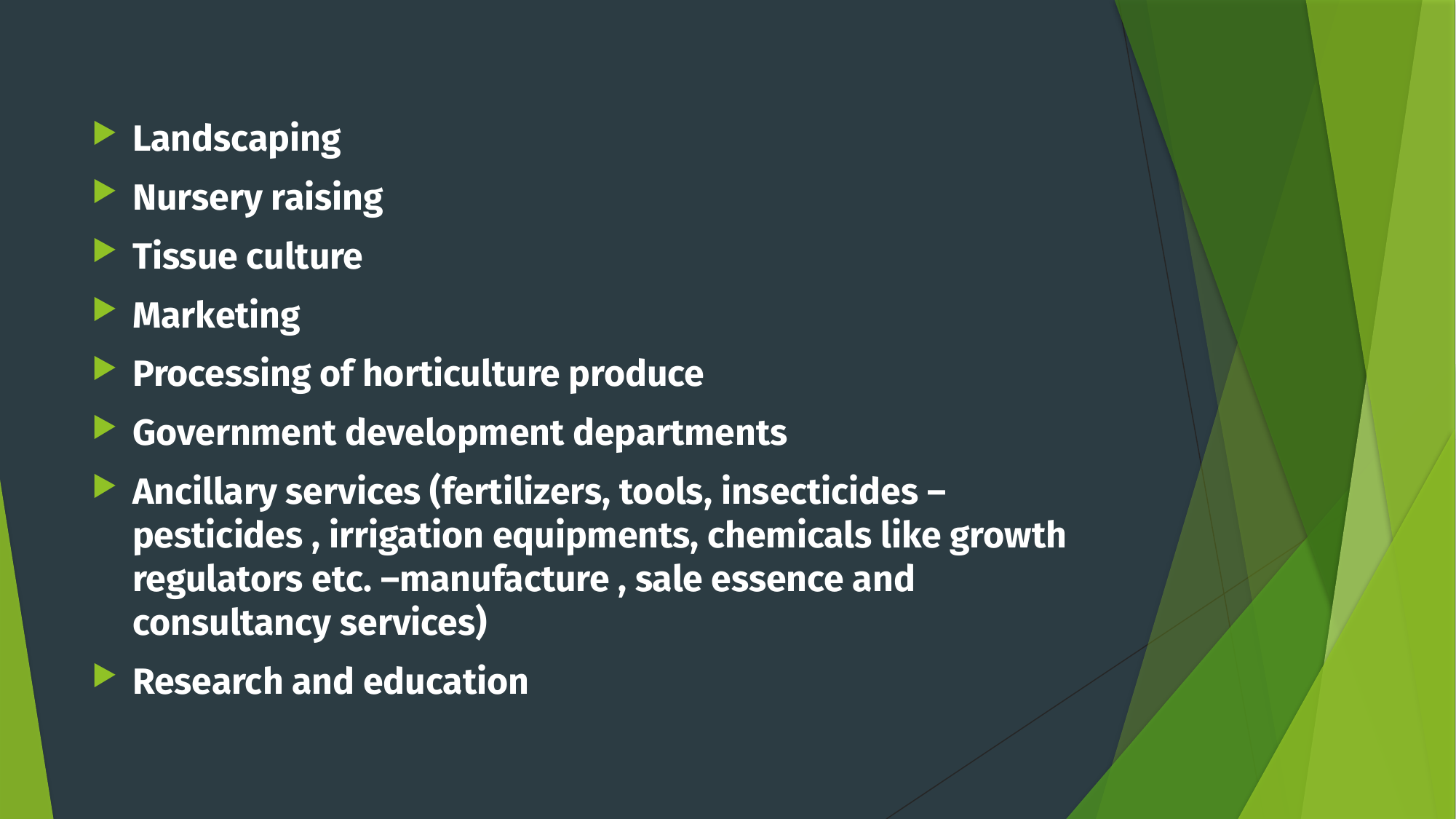

Landscaping
Nursery raising
Tissue culture
Marketing
Processing of horticulture produce
Government development departments
Ancillary services (fertilizers, tools, insecticides –pesticides , irrigation equipments, chemicals like growth regulators etc. –manufacture , sale essence and consultancy services)
Research and education